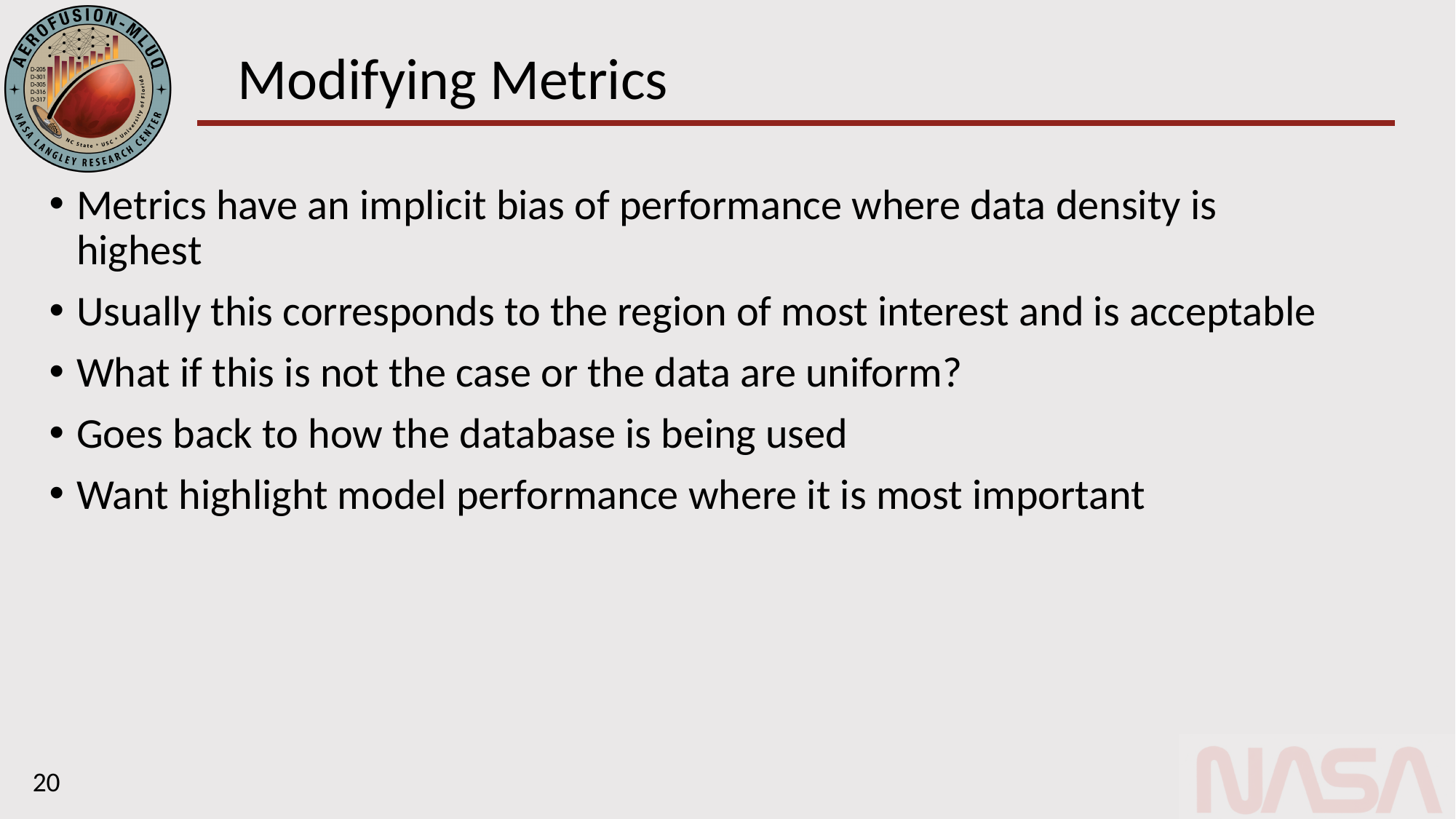

# Modifying Metrics
Metrics have an implicit bias of performance where data density is highest
Usually this corresponds to the region of most interest and is acceptable
What if this is not the case or the data are uniform?
Goes back to how the database is being used
Want highlight model performance where it is most important

20